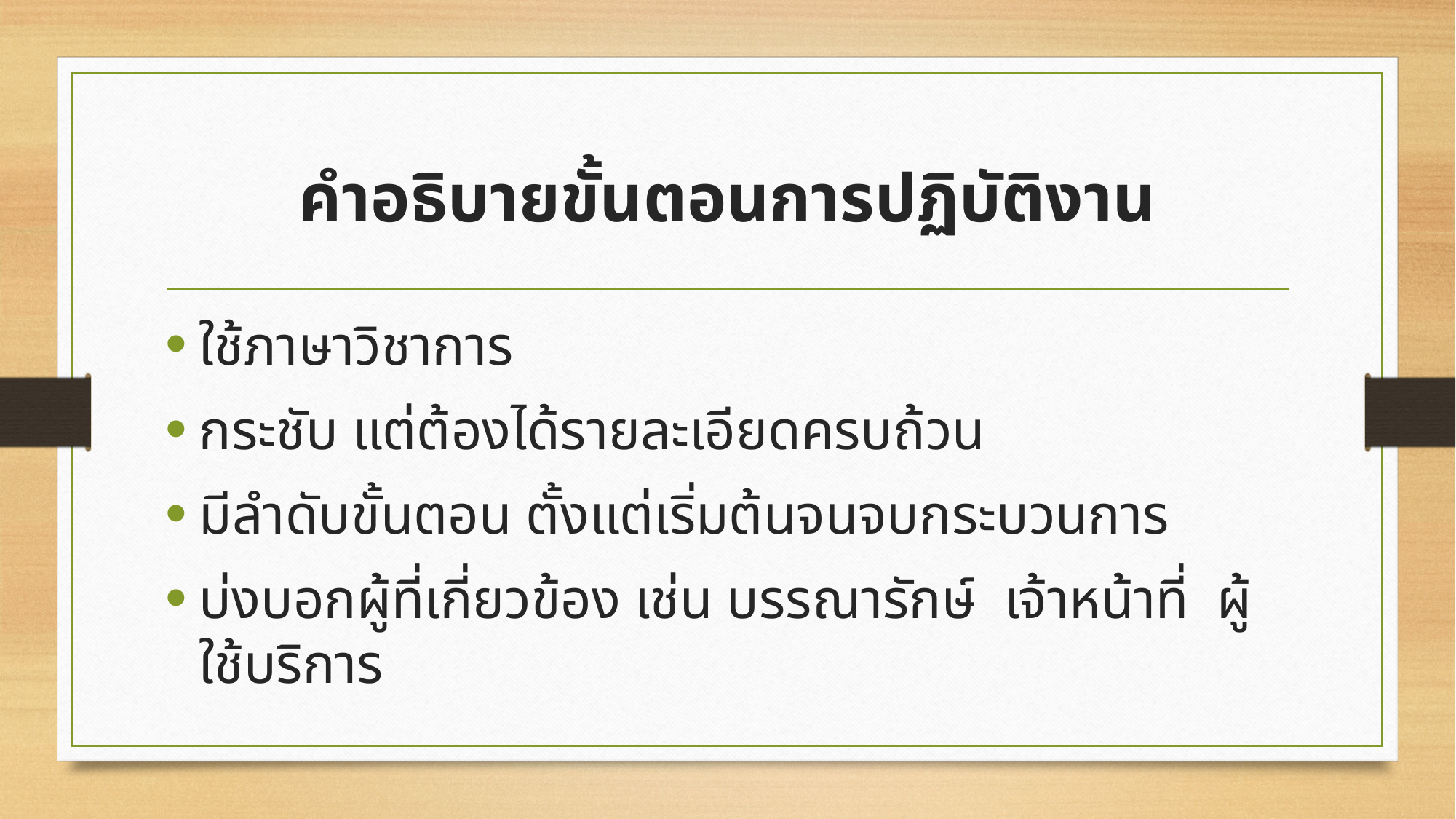

# คำอธิบายขั้นตอนการปฏิบัติงาน
ใช้ภาษาวิชาการ
กระชับ แต่ต้องได้รายละเอียดครบถ้วน
มีลำดับขั้นตอน ตั้งแต่เริ่มต้นจนจบกระบวนการ
บ่งบอกผู้ที่เกี่ยวข้อง เช่น บรรณารักษ์  เจ้าหน้าที่  ผู้ใช้บริการ